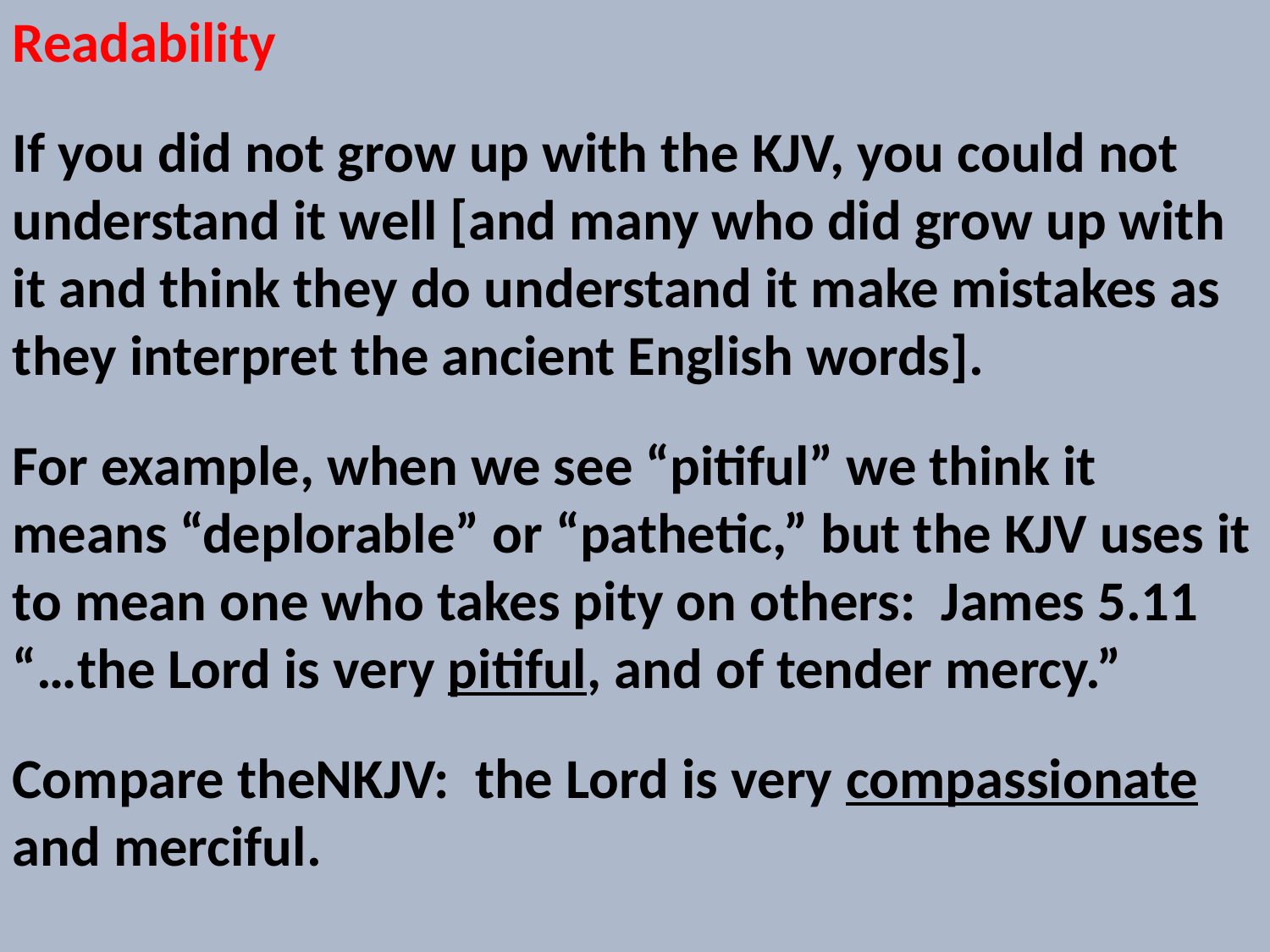

Readability
If you did not grow up with the KJV, you could not understand it well [and many who did grow up with it and think they do understand it make mistakes as they interpret the ancient English words].
For example, when we see “pitiful” we think it means “deplorable” or “pathetic,” but the KJV uses it to mean one who takes pity on others:  James 5.11 “…the Lord is very pitiful, and of tender mercy.”
Compare theNKJV:  the Lord is very compassionate and merciful.